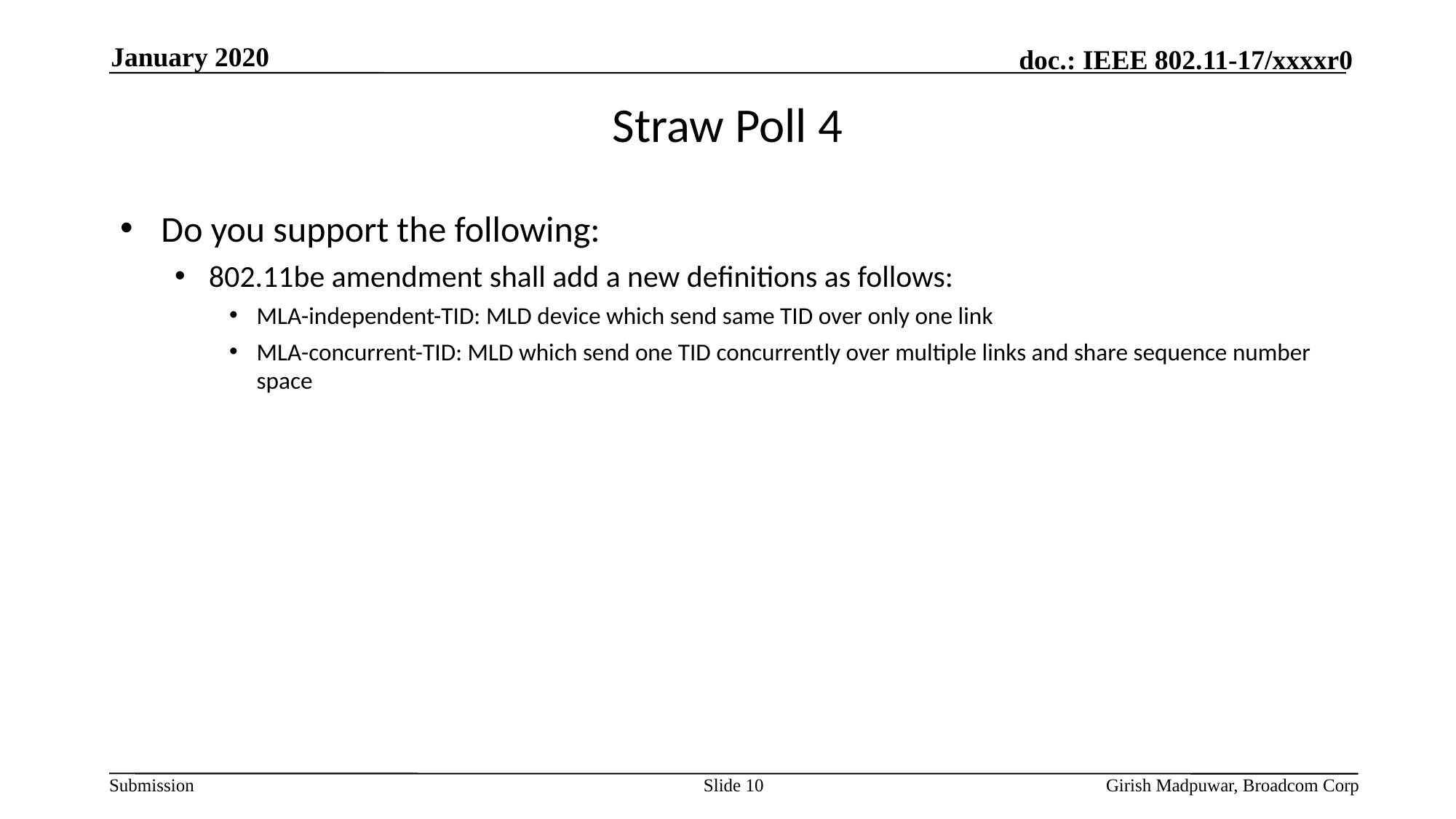

January 2020
# Straw Poll 4
Do you support the following:
802.11be amendment shall add a new definitions as follows:
MLA-independent-TID: MLD device which send same TID over only one link
MLA-concurrent-TID: MLD which send one TID concurrently over multiple links and share sequence number space

Slide 10
Girish Madpuwar, Broadcom Corp